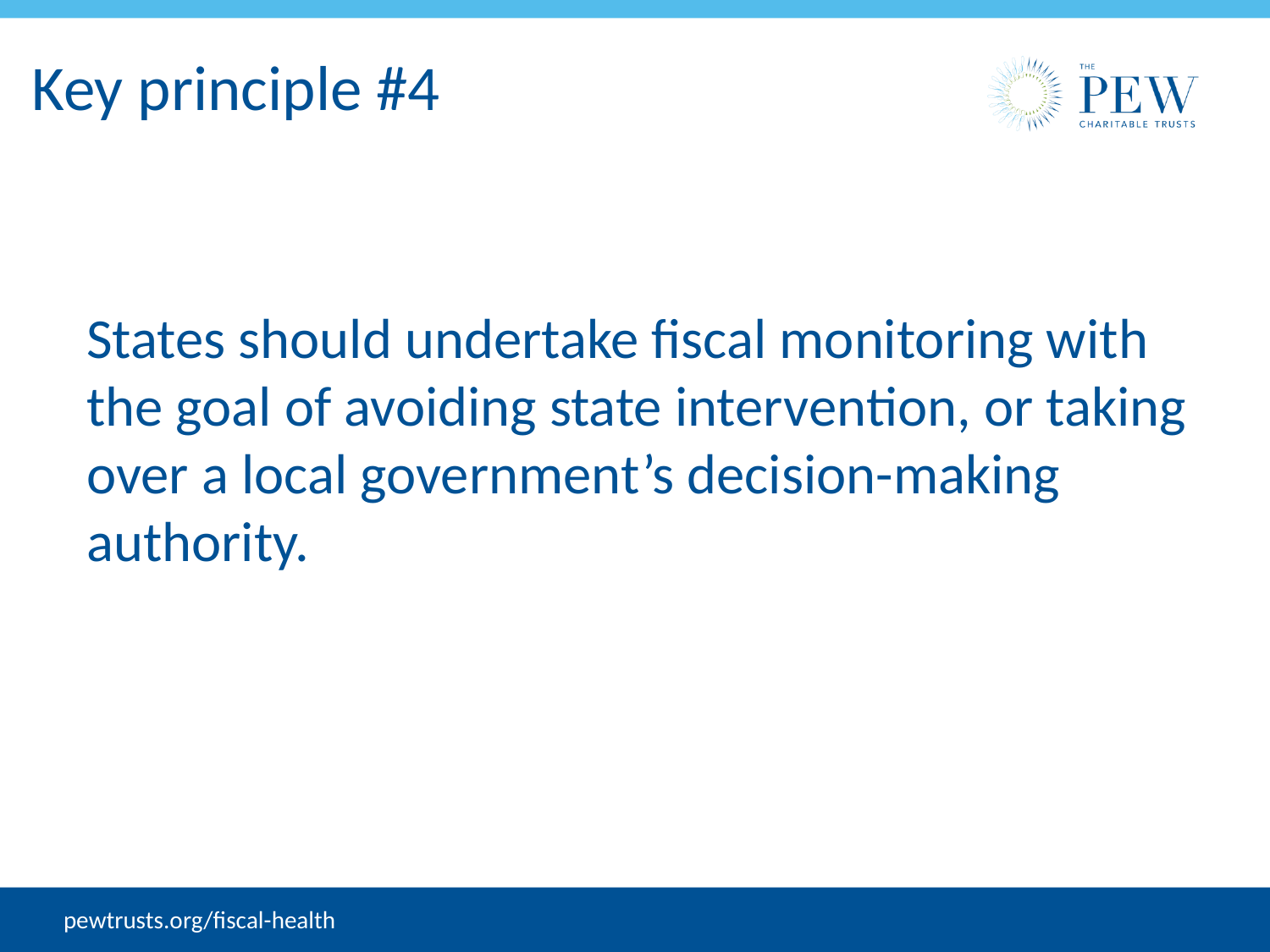

# Key principle #4

States should undertake fiscal monitoring with the goal of avoiding state intervention, or taking over a local government’s decision-making authority.